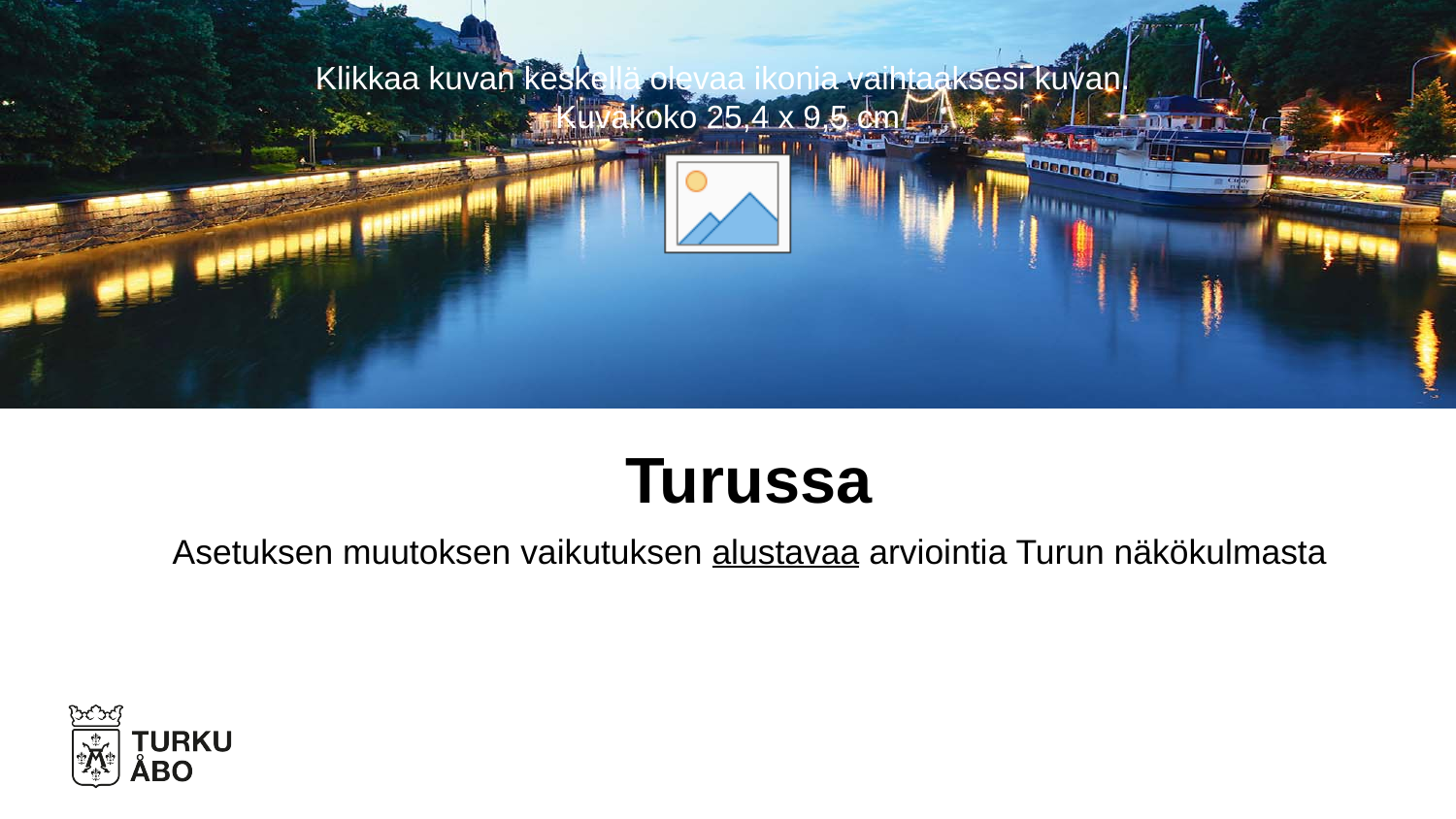

# Turussa
Asetuksen muutoksen vaikutuksen alustavaa arviointia Turun näkökulmasta